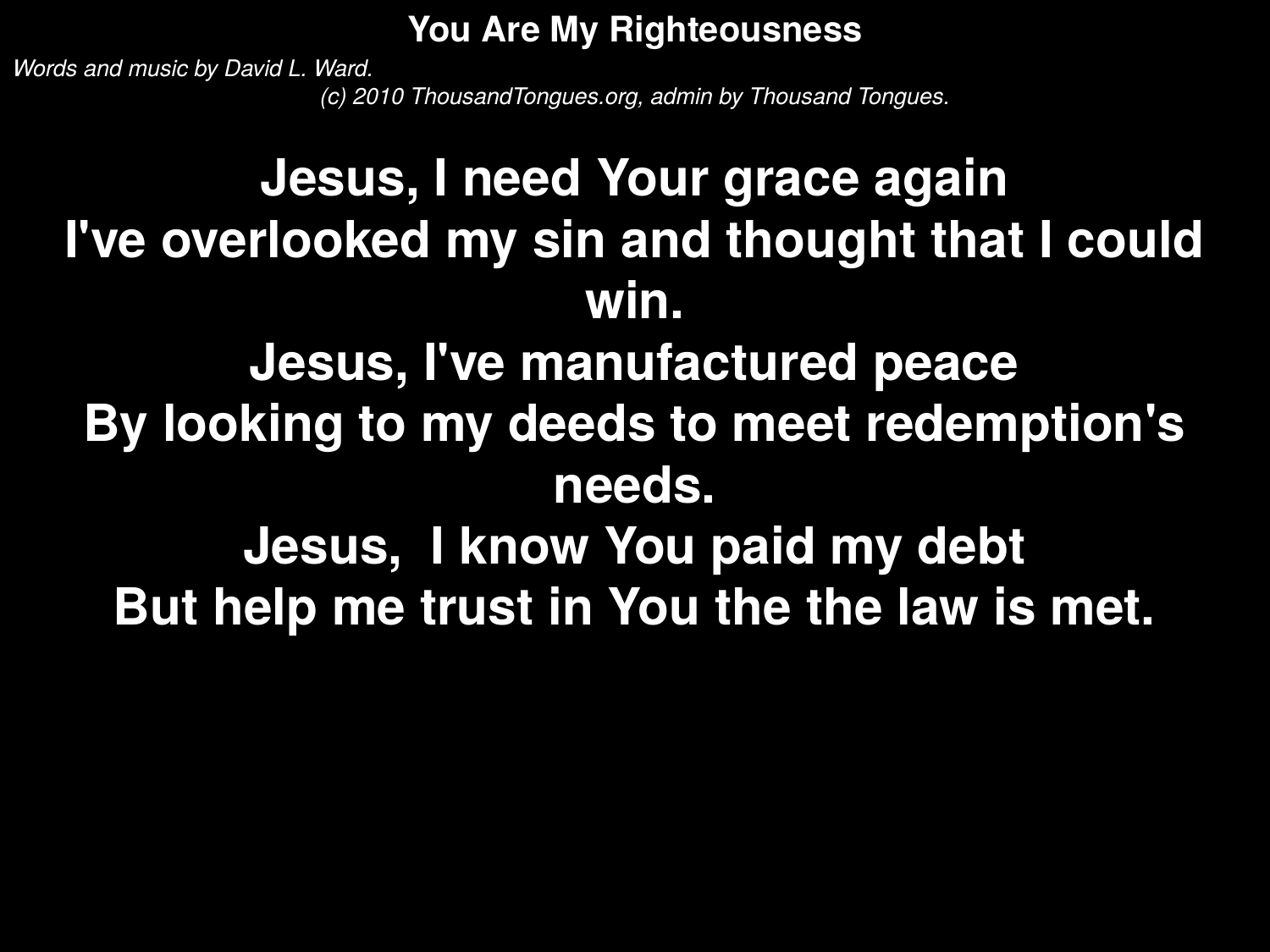

You Are My Righteousness
Words and music by David L. Ward.
(c) 2010 ThousandTongues.org, admin by Thousand Tongues.
Jesus, I need Your grace again
I've overlooked my sin and thought that I could win.
Jesus, I've manufactured peace
By looking to my deeds to meet redemption's needs.
Jesus,  I know You paid my debt
But help me trust in You the the law is met.